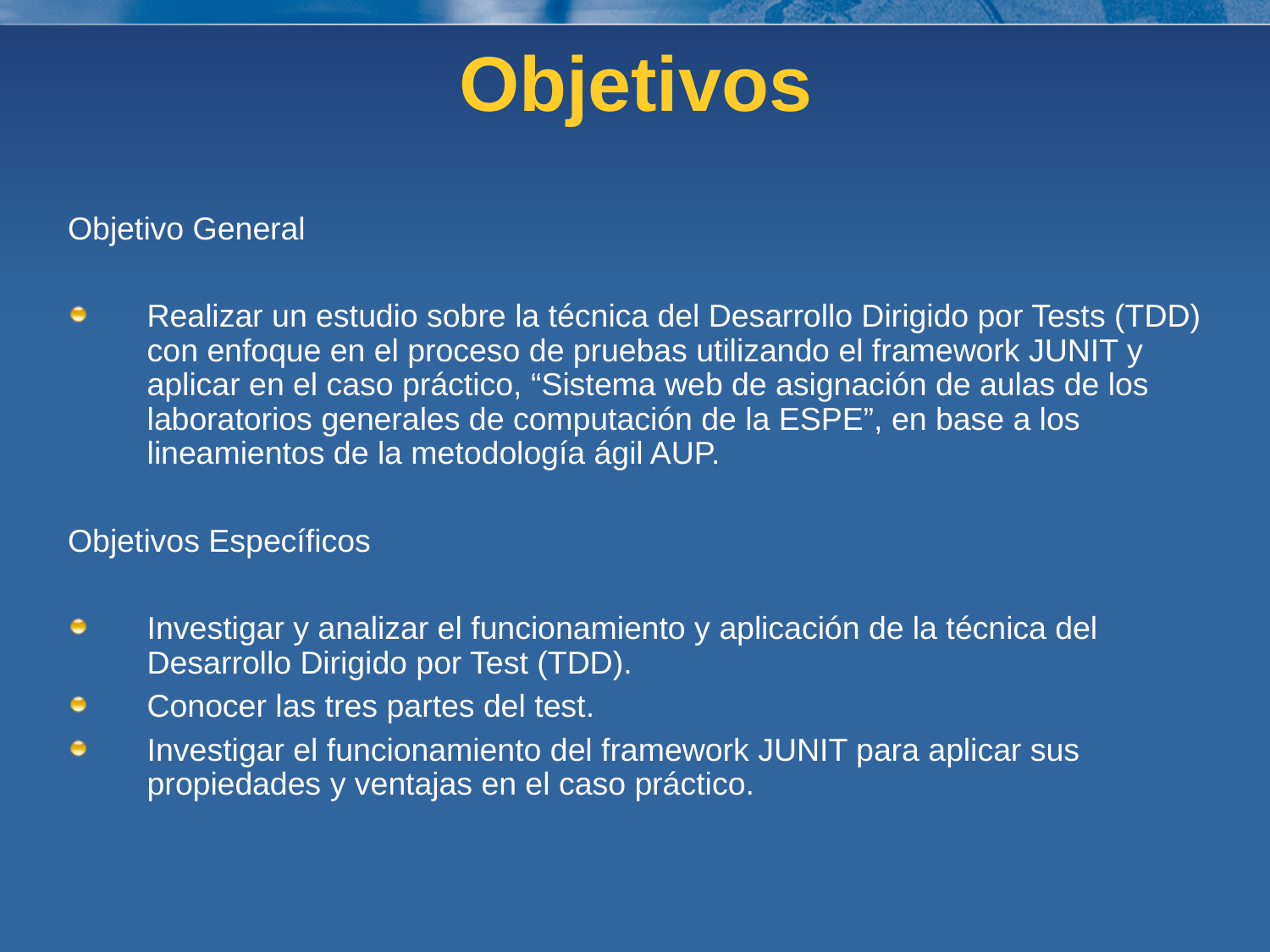

# Objetivos
Objetivo General

Realizar un estudio sobre la técnica del Desarrollo Dirigido por Tests (TDD) con enfoque en el proceso de pruebas utilizando el framework JUNIT y aplicar en el caso práctico, “Sistema web de asignación de aulas de los laboratorios generales de computación de la ESPE”, en base a los lineamientos de la metodología ágil AUP.

Objetivos Específicos

Investigar y analizar el funcionamiento y aplicación de la técnica del Desarrollo Dirigido por Test (TDD).
Conocer las tres partes del test.
Investigar el funcionamiento del framework JUNIT para aplicar sus propiedades y ventajas en el caso práctico.